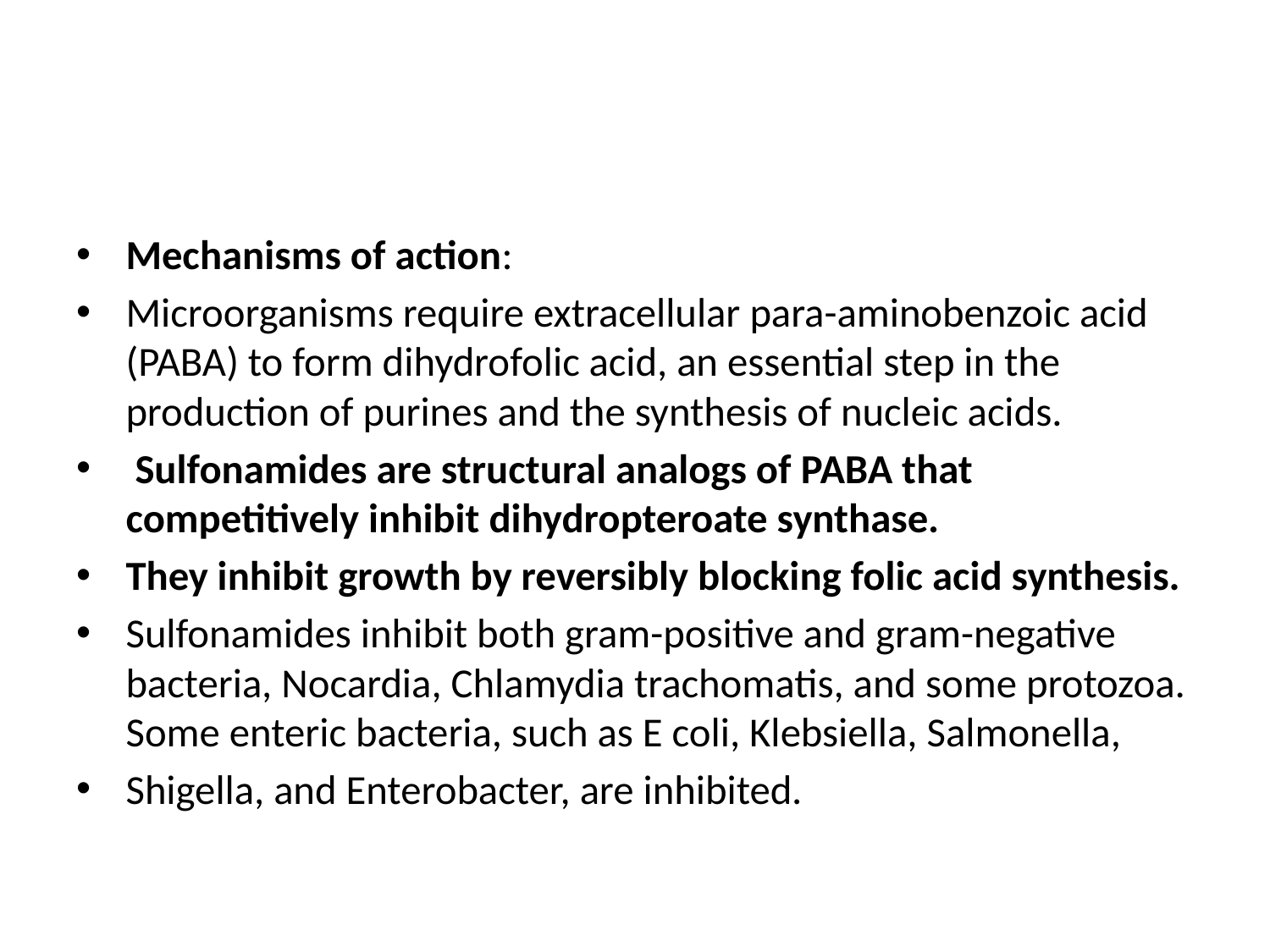

#
Mechanisms of action:
Microorganisms require extracellular para-aminobenzoic acid (PABA) to form dihydrofolic acid, an essential step in the production of purines and the synthesis of nucleic acids.
 Sulfonamides are structural analogs of PABA that competitively inhibit dihydropteroate synthase.
They inhibit growth by reversibly blocking folic acid synthesis.
Sulfonamides inhibit both gram-positive and gram-negative bacteria, Nocardia, Chlamydia trachomatis, and some protozoa. Some enteric bacteria, such as E coli, Klebsiella, Salmonella,
Shigella, and Enterobacter, are inhibited.